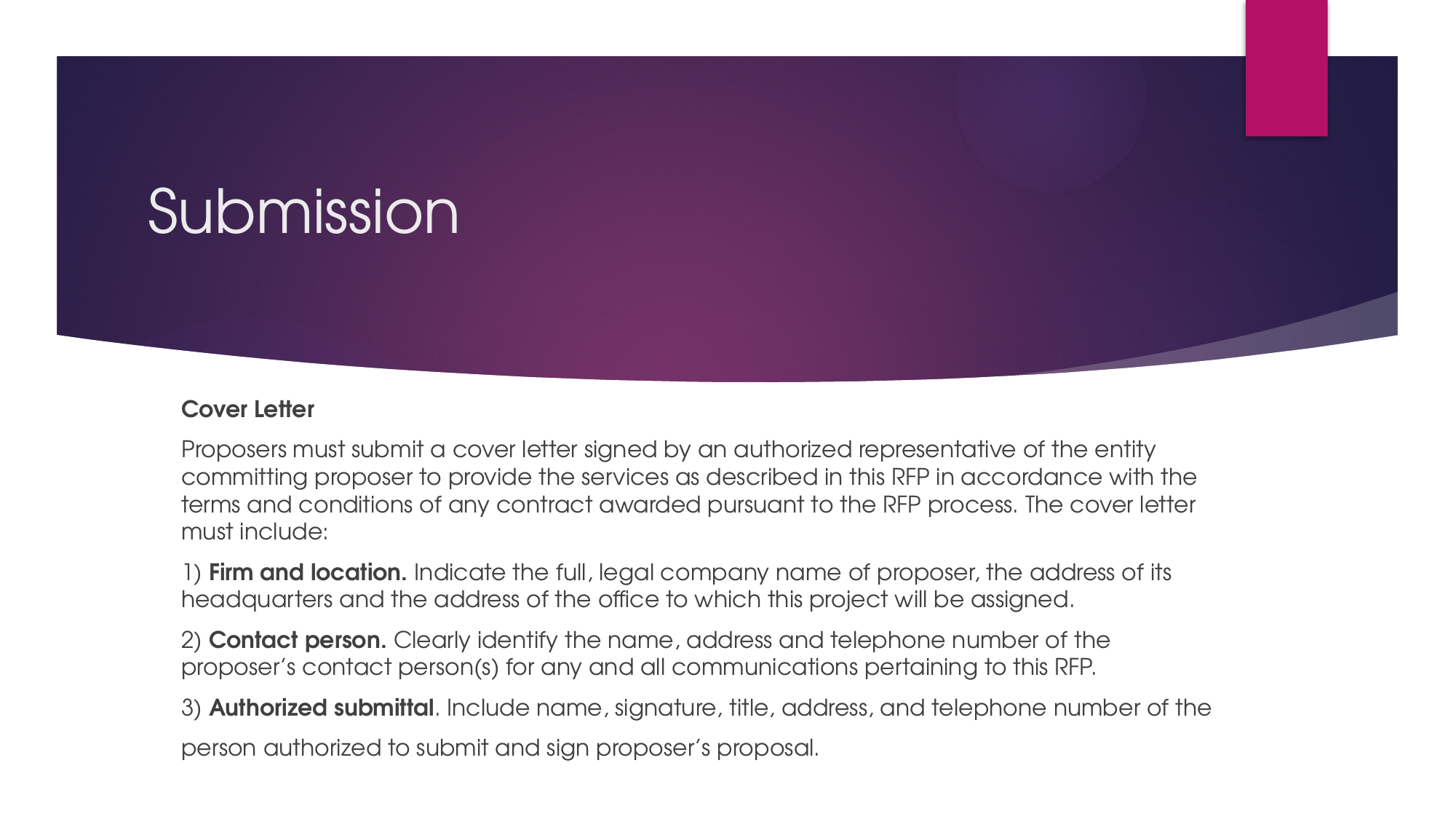

# Submission
Cover Letter
Proposers must submit a cover letter signed by an authorized representative of the entity committing proposer to provide the services as described in this RFP in accordance with the terms and conditions of any contract awarded pursuant to the RFP process. The cover letter must include:
1) Firm and location. Indicate the full, legal company name of proposer, the address of its headquarters and the address of the office to which this project will be assigned.
2) Contact person. Clearly identify the name, address and telephone number of the proposer’s contact person(s) for any and all communications pertaining to this RFP.
3) Authorized submittal. Include name, signature, title, address, and telephone number of the
person authorized to submit and sign proposer’s proposal.